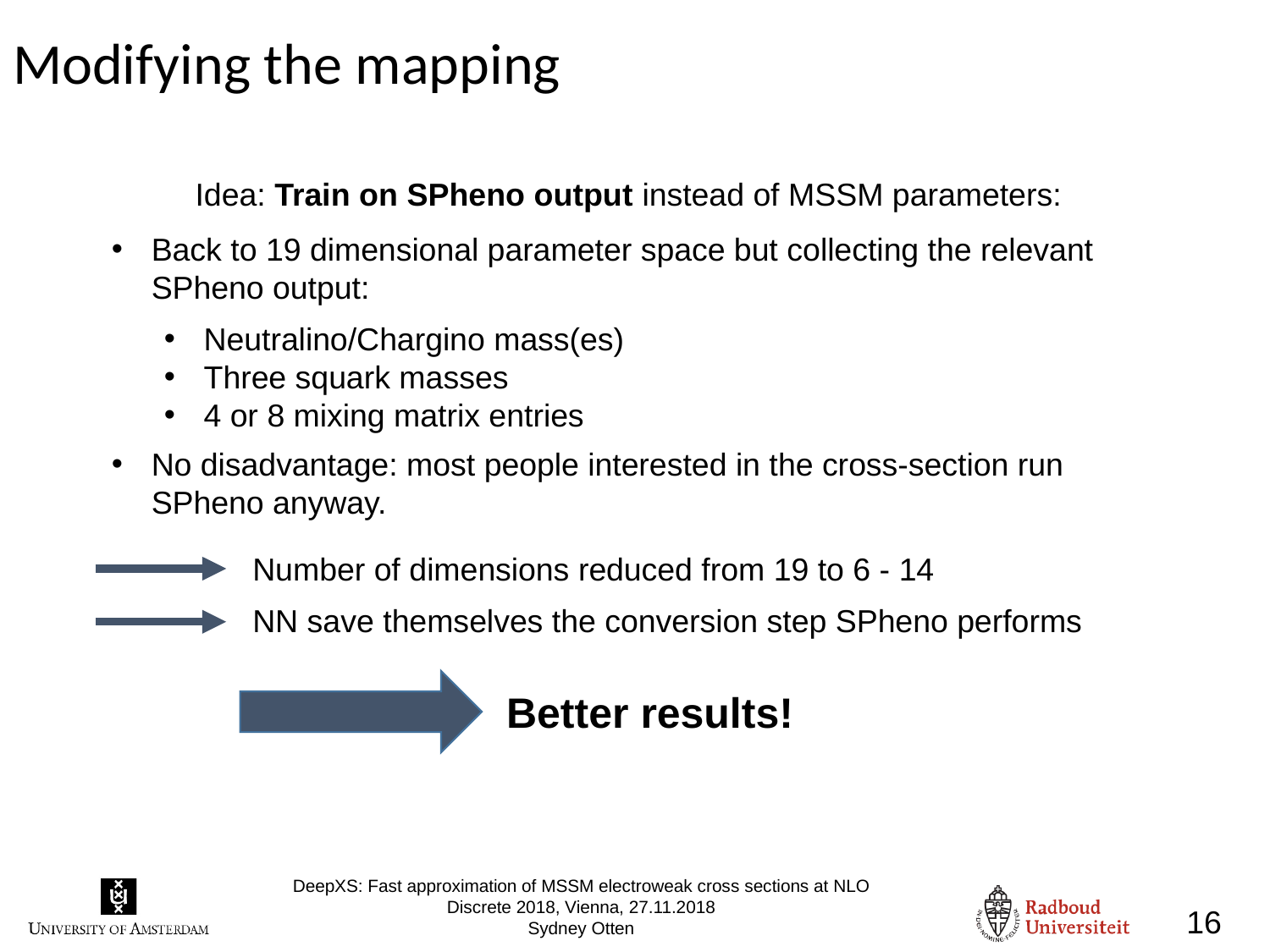

Modifying the mapping
Idea: Train on SPheno output instead of MSSM parameters:
Back to 19 dimensional parameter space but collecting the relevant SPheno output:
Neutralino/Chargino mass(es)
Three squark masses
4 or 8 mixing matrix entries
No disadvantage: most people interested in the cross-section run SPheno anyway.
Number of dimensions reduced from 19 to 6 - 14
NN save themselves the conversion step SPheno performs

Better results!